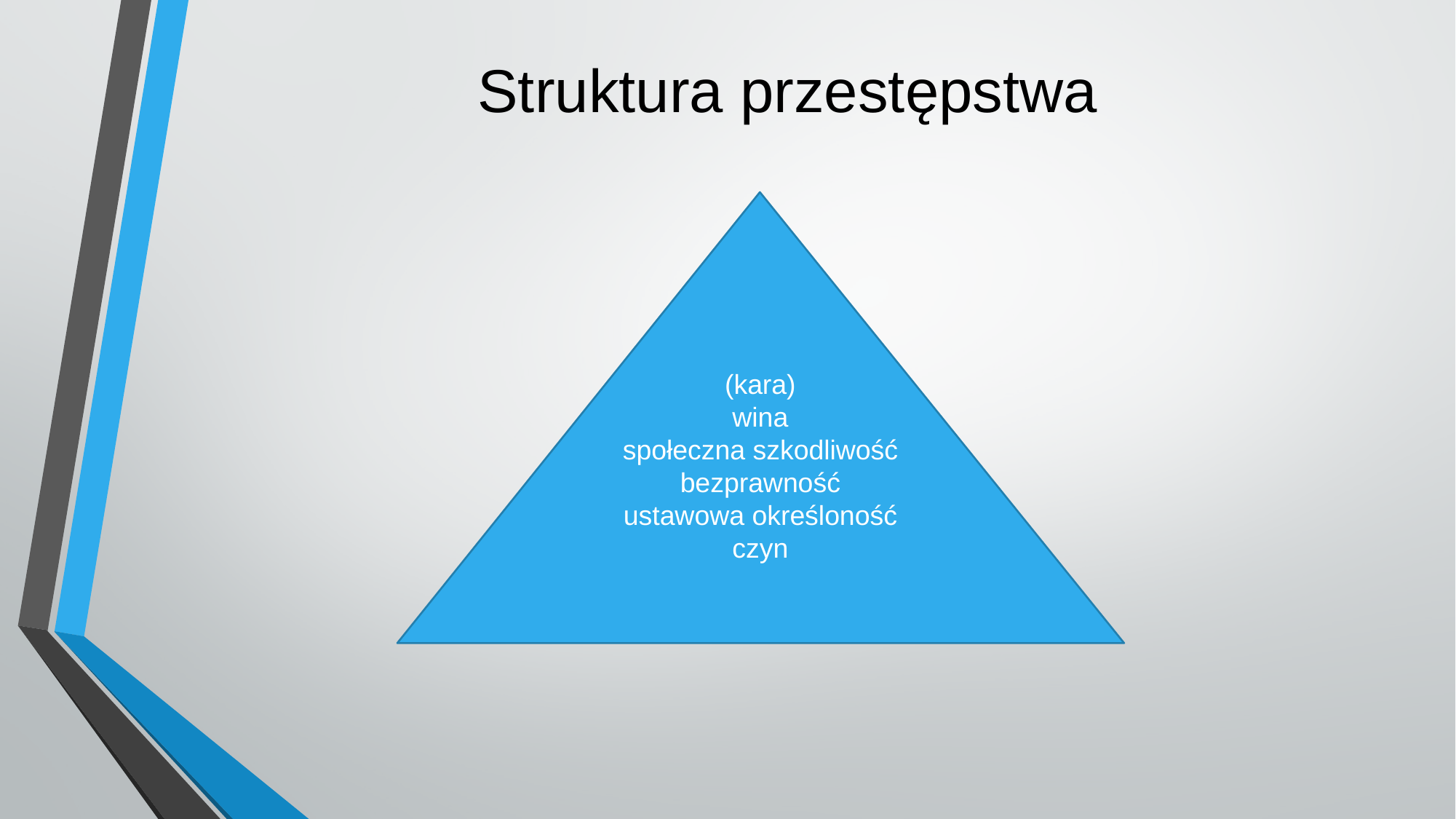

# Struktura przestępstwa
(kara)
wina
społeczna szkodliwość
bezprawność
ustawowa określoność
czyn